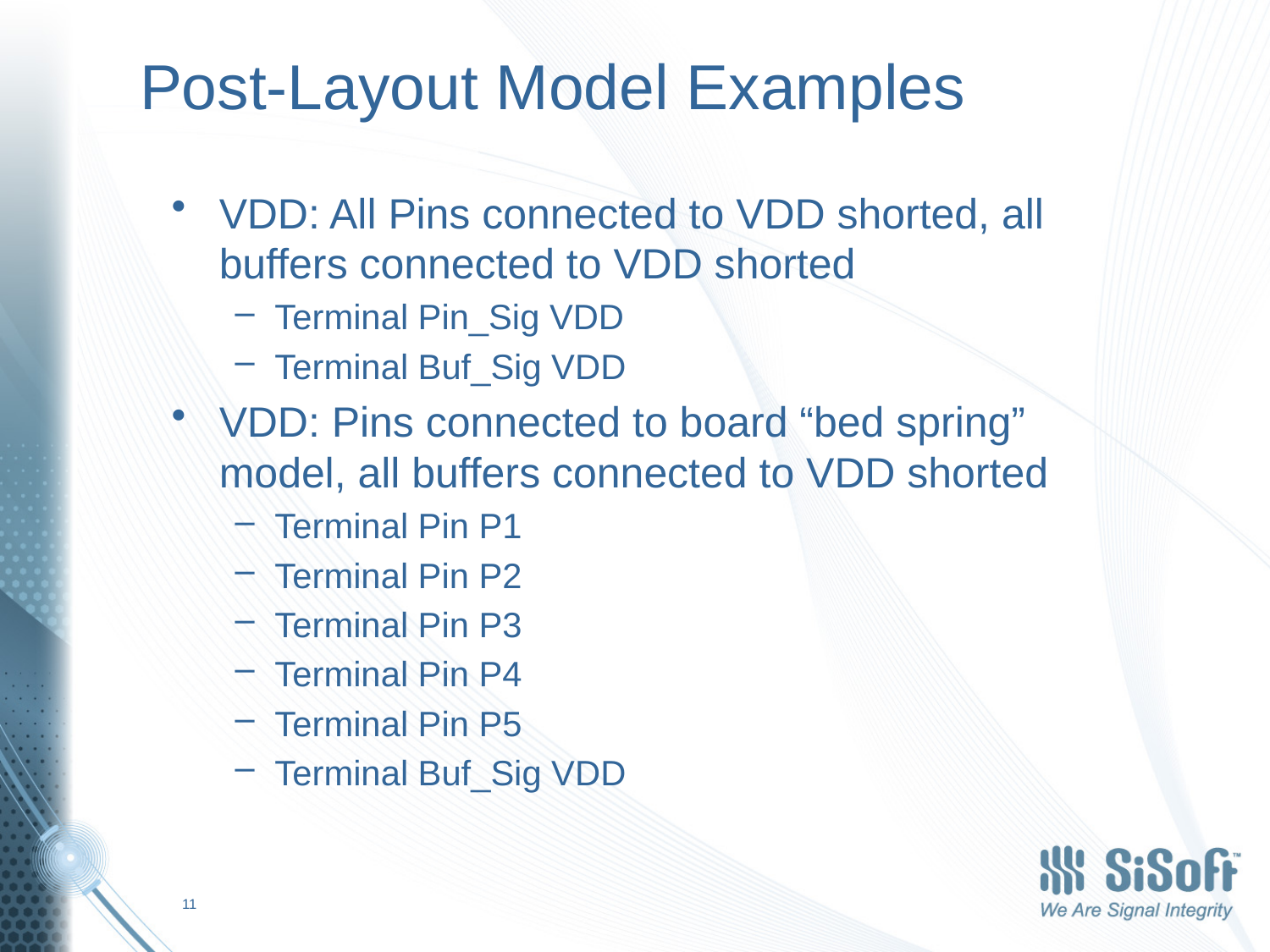

# Post-Layout Model Examples
VDD: All Pins connected to VDD shorted, all buffers connected to VDD shorted
Terminal Pin_Sig VDD
Terminal Buf_Sig VDD
VDD: Pins connected to board “bed spring” model, all buffers connected to VDD shorted
Terminal Pin P1
Terminal Pin P2
Terminal Pin P3
Terminal Pin P4
Terminal Pin P5
Terminal Buf_Sig VDD

11